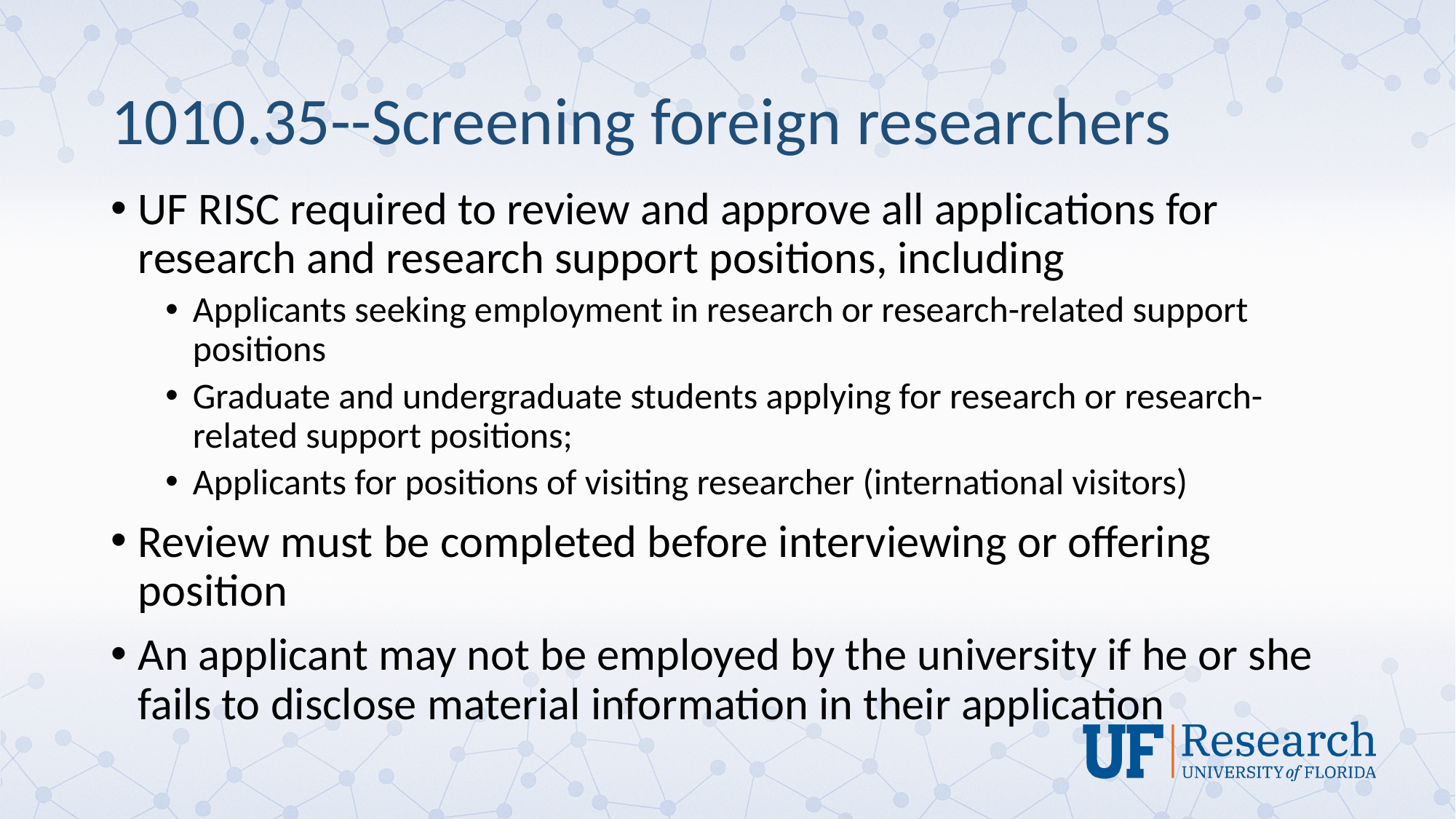

# 1010.35--Screening foreign researchers
UF RISC required to review and approve all applications for research and research support positions, including
Applicants seeking employment in research or research-related support positions
Graduate and undergraduate students applying for research or research-related support positions;
Applicants for positions of visiting researcher (international visitors)
Review must be completed before interviewing or offering position
An applicant may not be employed by the university if he or she fails to disclose material information in their application